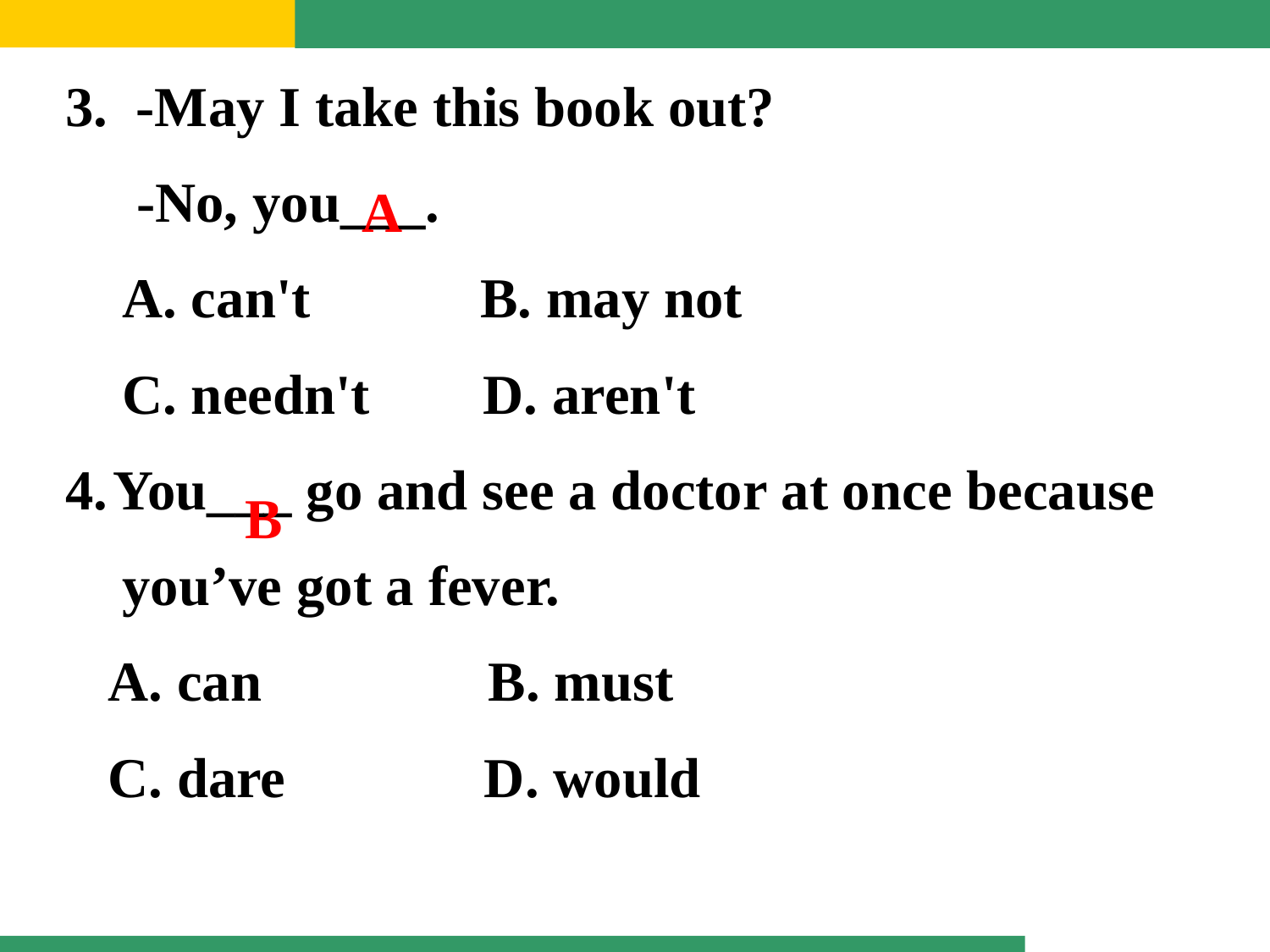

3.  -May I take this book out?
     -No, you___.
    A. can't            B. may not
    C. needn't        D. aren't
You___ go and see a doctor at once because
    you’ve got a fever.
   A. can                B. must
   C. dare              D. would
A
B